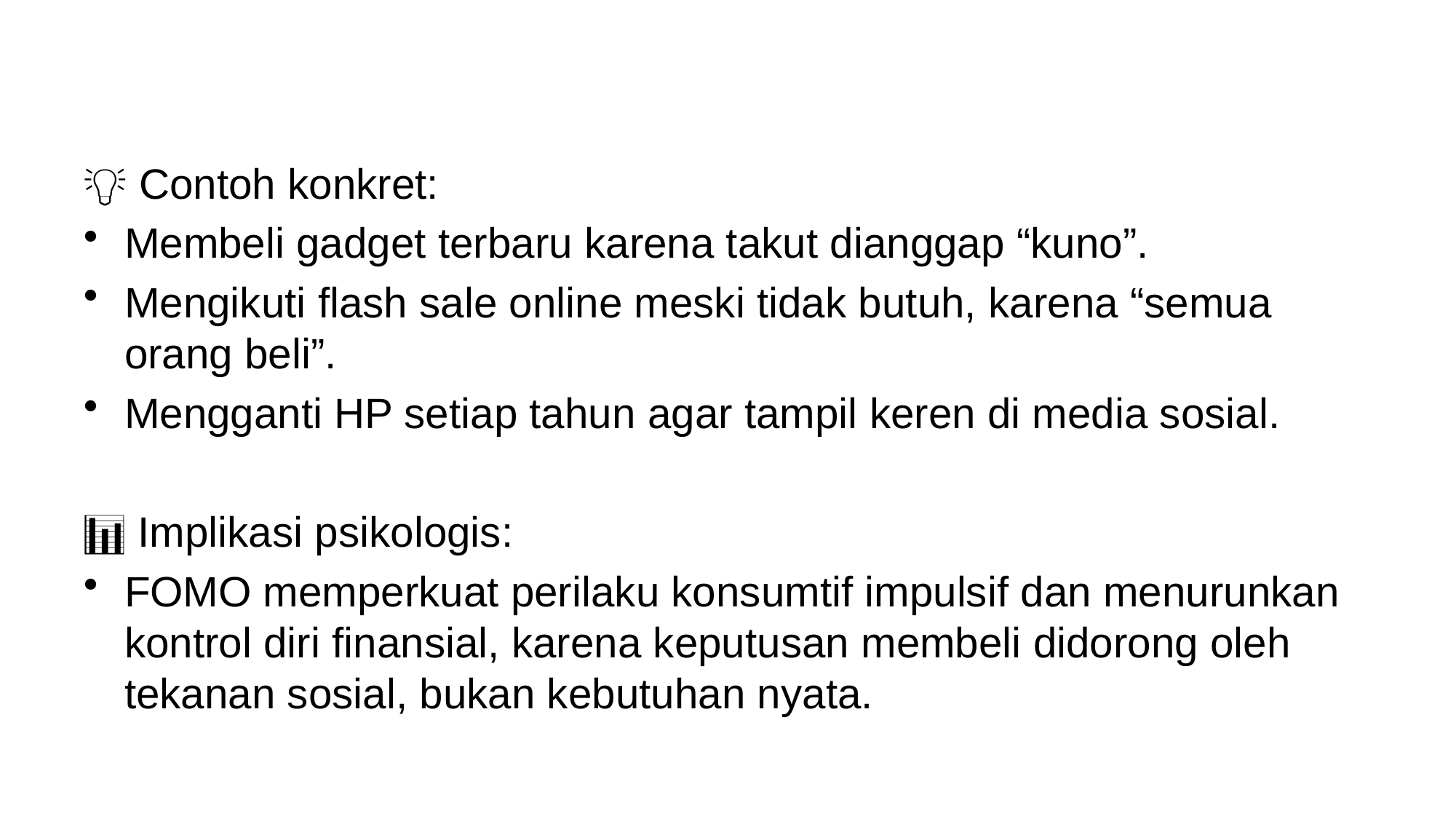

💡 Contoh konkret:
Membeli gadget terbaru karena takut dianggap “kuno”.
Mengikuti flash sale online meski tidak butuh, karena “semua orang beli”.
Mengganti HP setiap tahun agar tampil keren di media sosial.

📊 Implikasi psikologis:
FOMO memperkuat perilaku konsumtif impulsif dan menurunkan kontrol diri finansial, karena keputusan membeli didorong oleh tekanan sosial, bukan kebutuhan nyata.